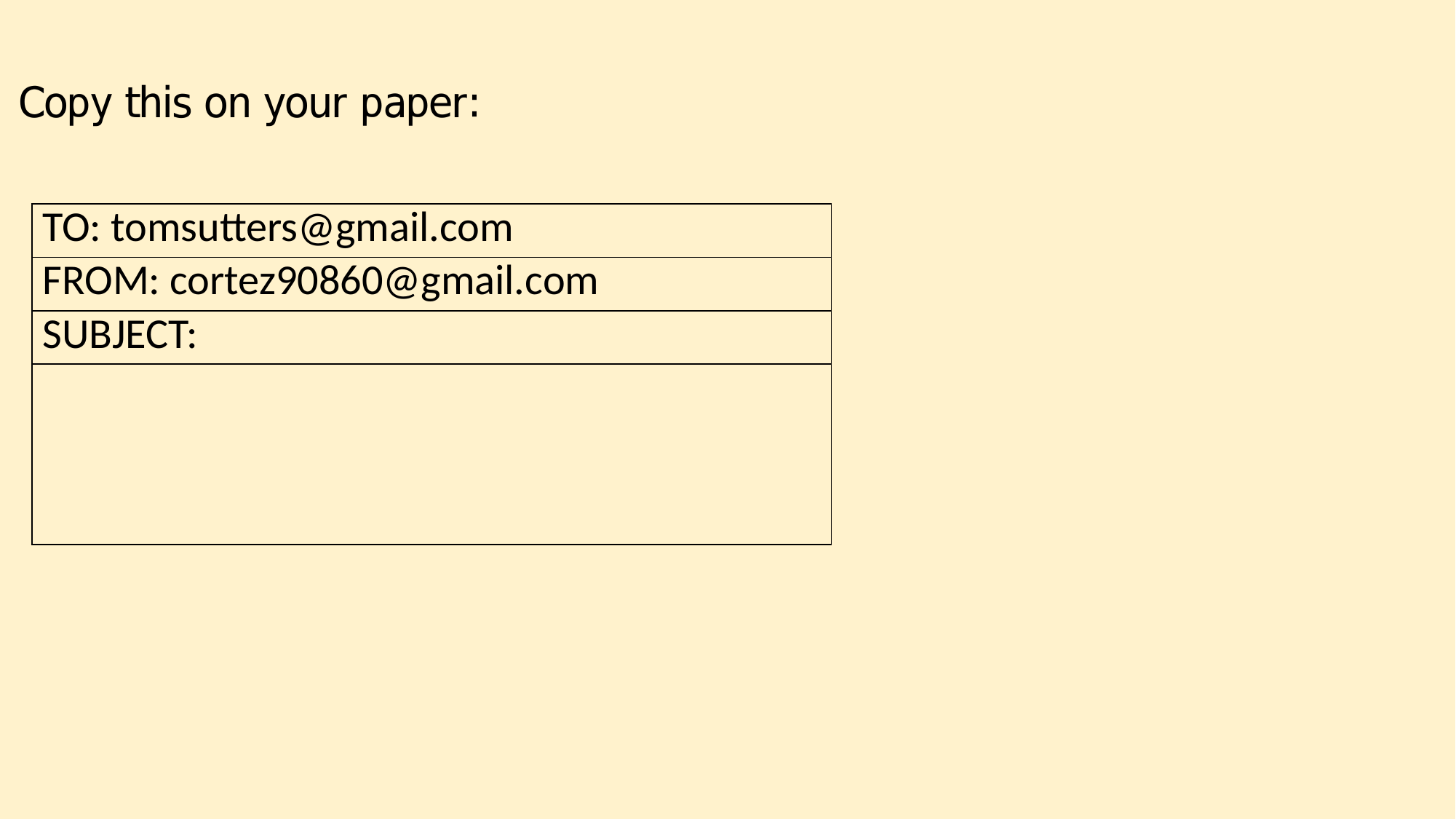

Copy this on your paper:

| TO: tomsutters@gmail.com |
| --- |
| FROM: cortez90860@gmail.com |
| SUBJECT: |
|  |